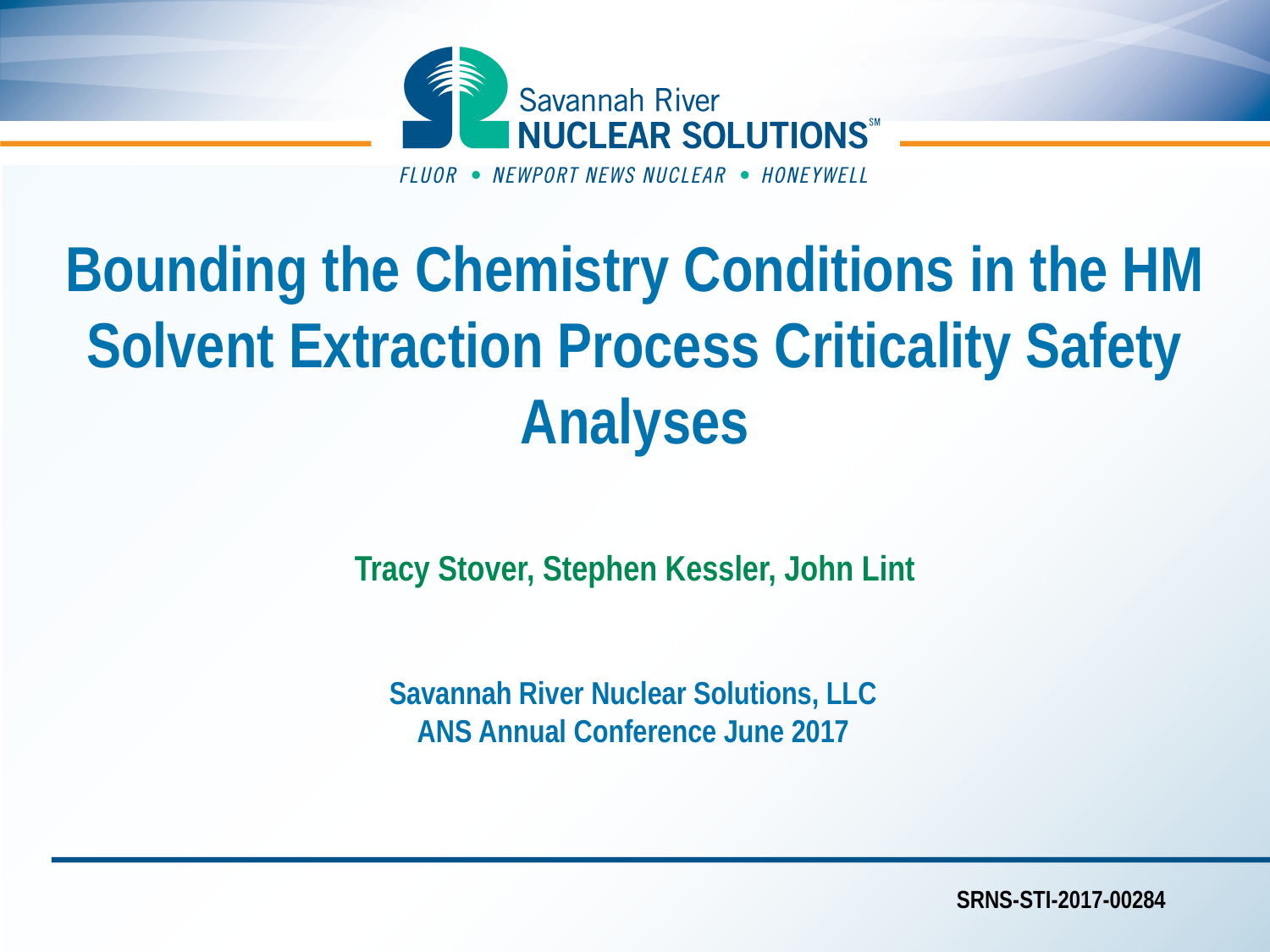

Bounding the Chemistry Conditions in the HM Solvent Extraction Process Criticality Safety Analyses
Tracy Stover, Stephen Kessler, John Lint
Savannah River Nuclear Solutions, LLC
ANS Annual Conference June 2017
SRNS-STI-2017-00284